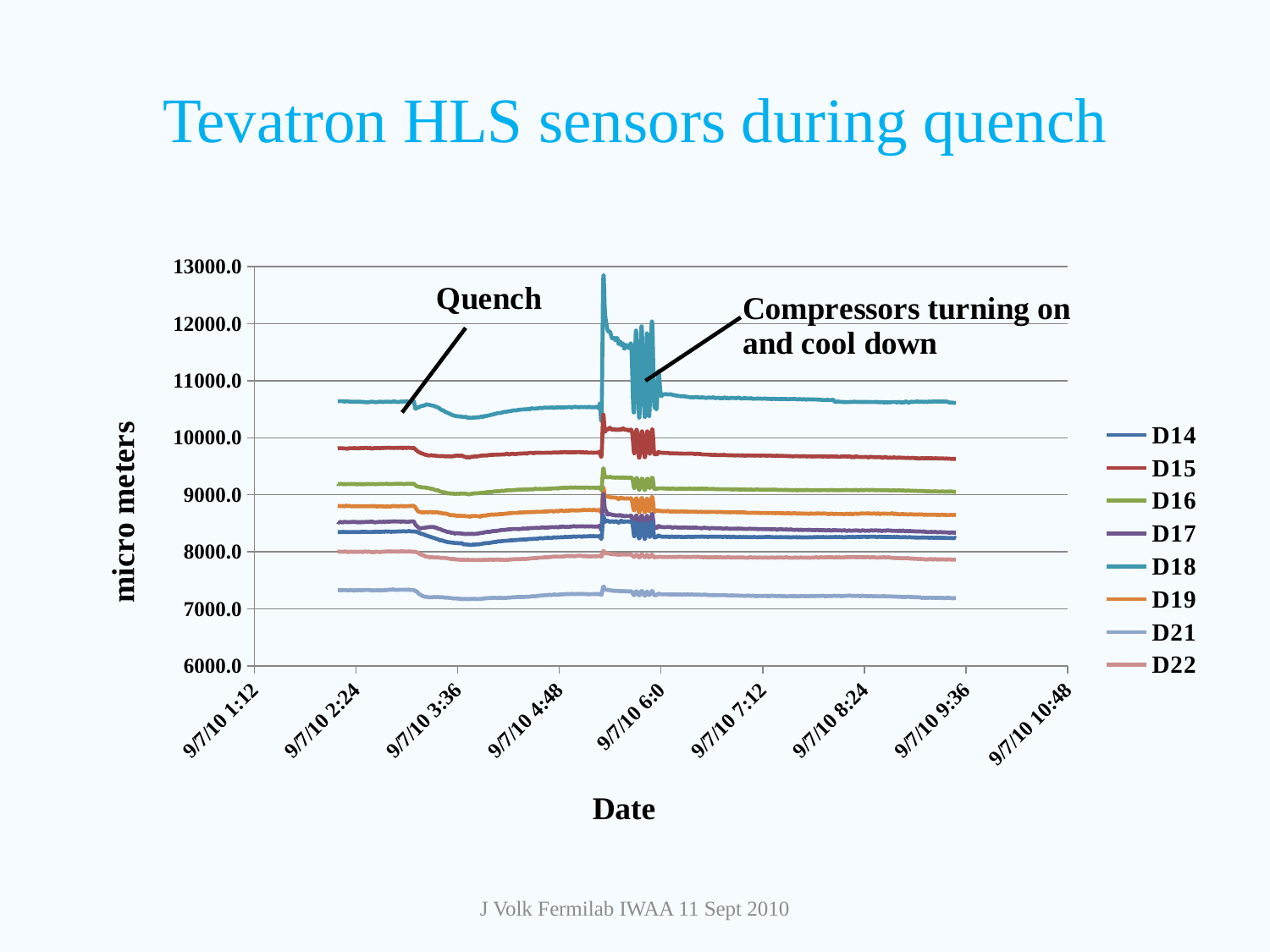

# Tevatron HLS sensors during quench

### Chart

| Category | D14 | D15 | D16 | D17 | D18 | D19 | D21 | D22 |
|---|---|---|---|---|---|---|---|---|
J Volk Fermilab IWAA 11 Sept 2010